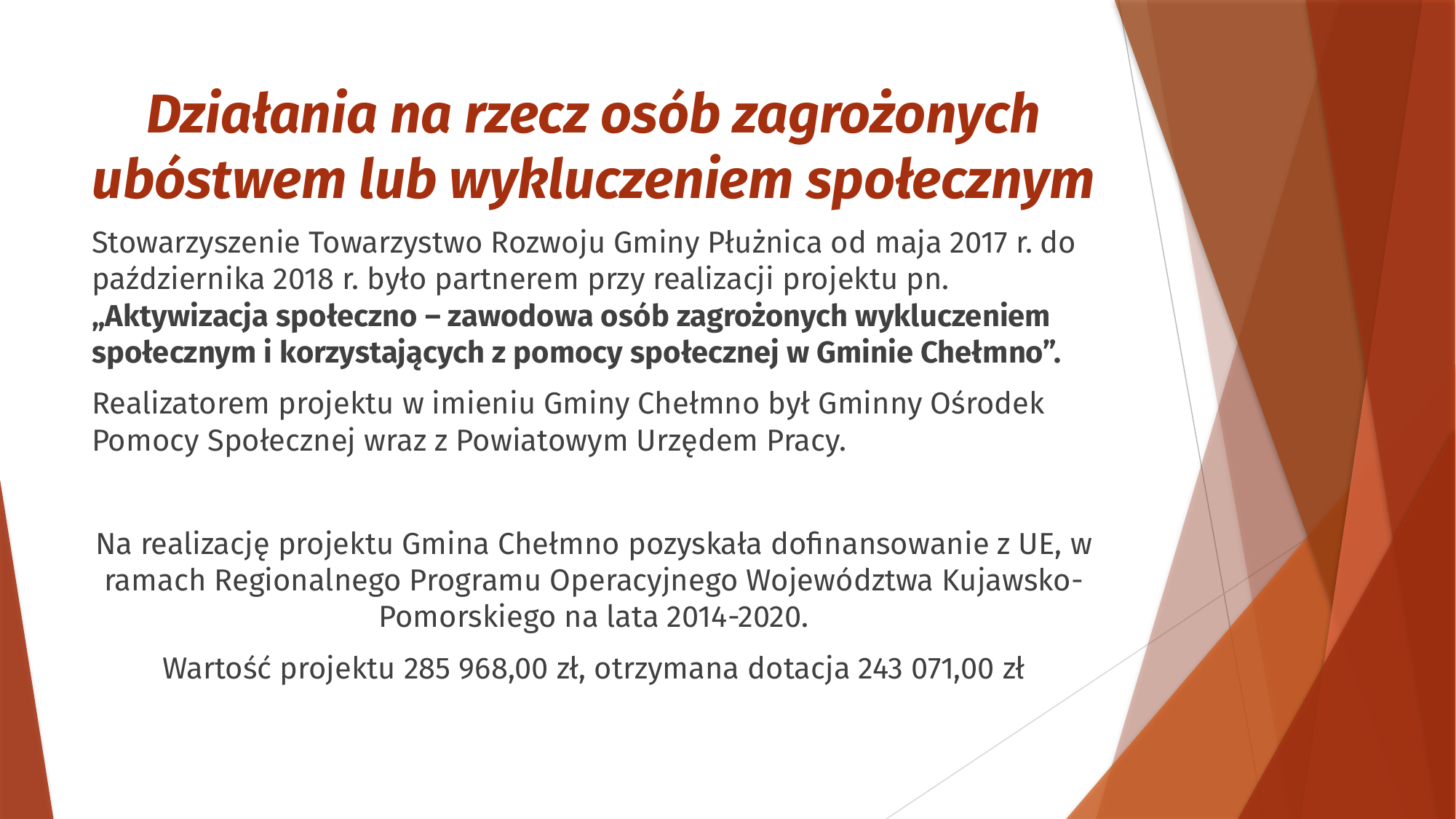

# Działania na rzecz osób zagrożonych ubóstwem lub wykluczeniem społecznym
Stowarzyszenie Towarzystwo Rozwoju Gminy Płużnica od maja 2017 r. do października 2018 r. było partnerem przy realizacji projektu pn.„Aktywizacja społeczno – zawodowa osób zagrożonych wykluczeniem społecznym i korzystających z pomocy społecznej w Gminie Chełmno”.
Realizatorem projektu w imieniu Gminy Chełmno był Gminny Ośrodek Pomocy Społecznej wraz z Powiatowym Urzędem Pracy.

Na realizację projektu Gmina Chełmno pozyskała dofinansowanie z UE, w ramach Regionalnego Programu Operacyjnego Województwa Kujawsko-Pomorskiego na lata 2014-2020.
Wartość projektu 285 968,00 zł, otrzymana dotacja 243 071,00 zł